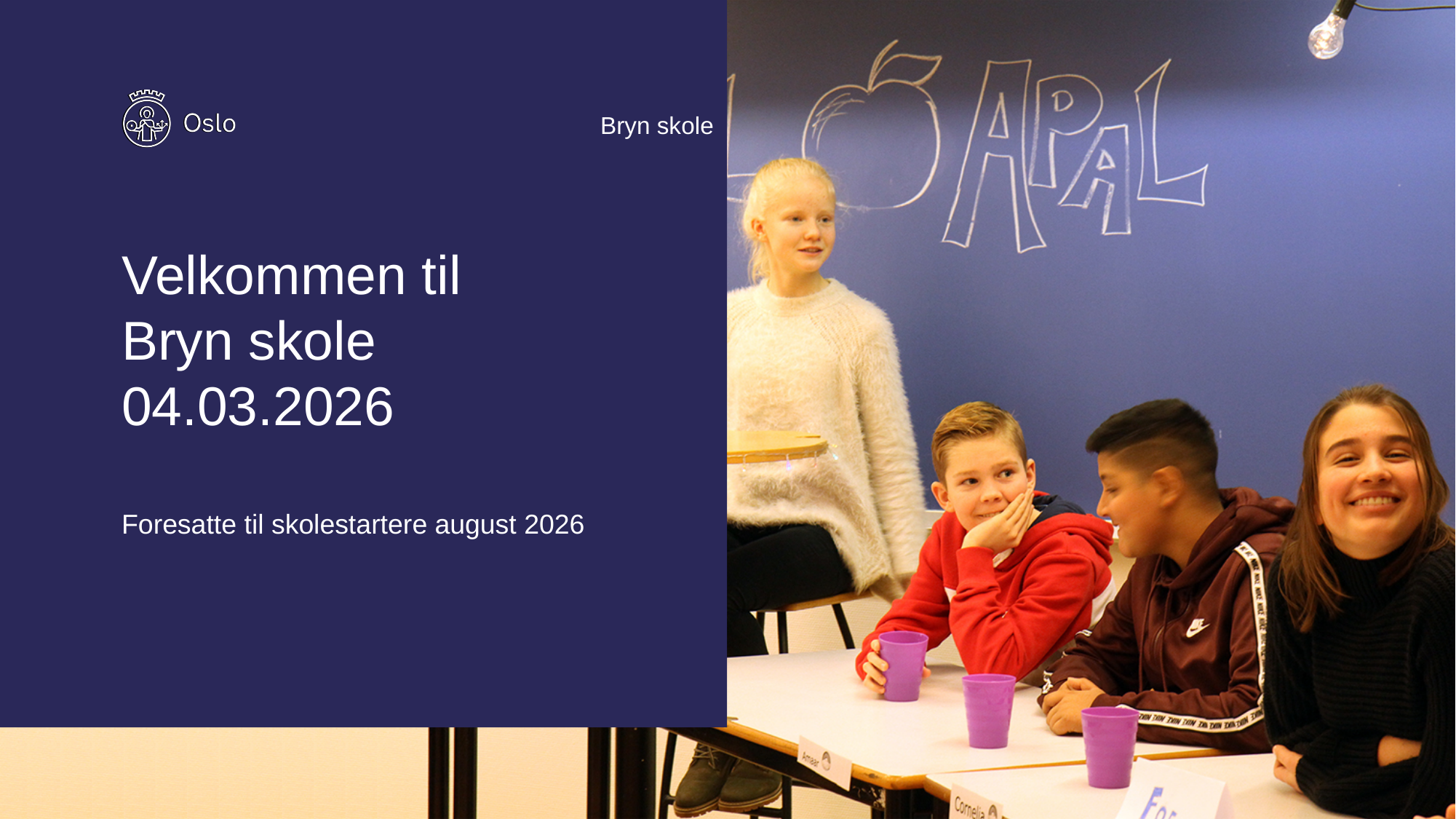

Bryn skole
# Velkommen til Bryn skole 04.03.2026
Foresatte til skolestartere august 2026
1